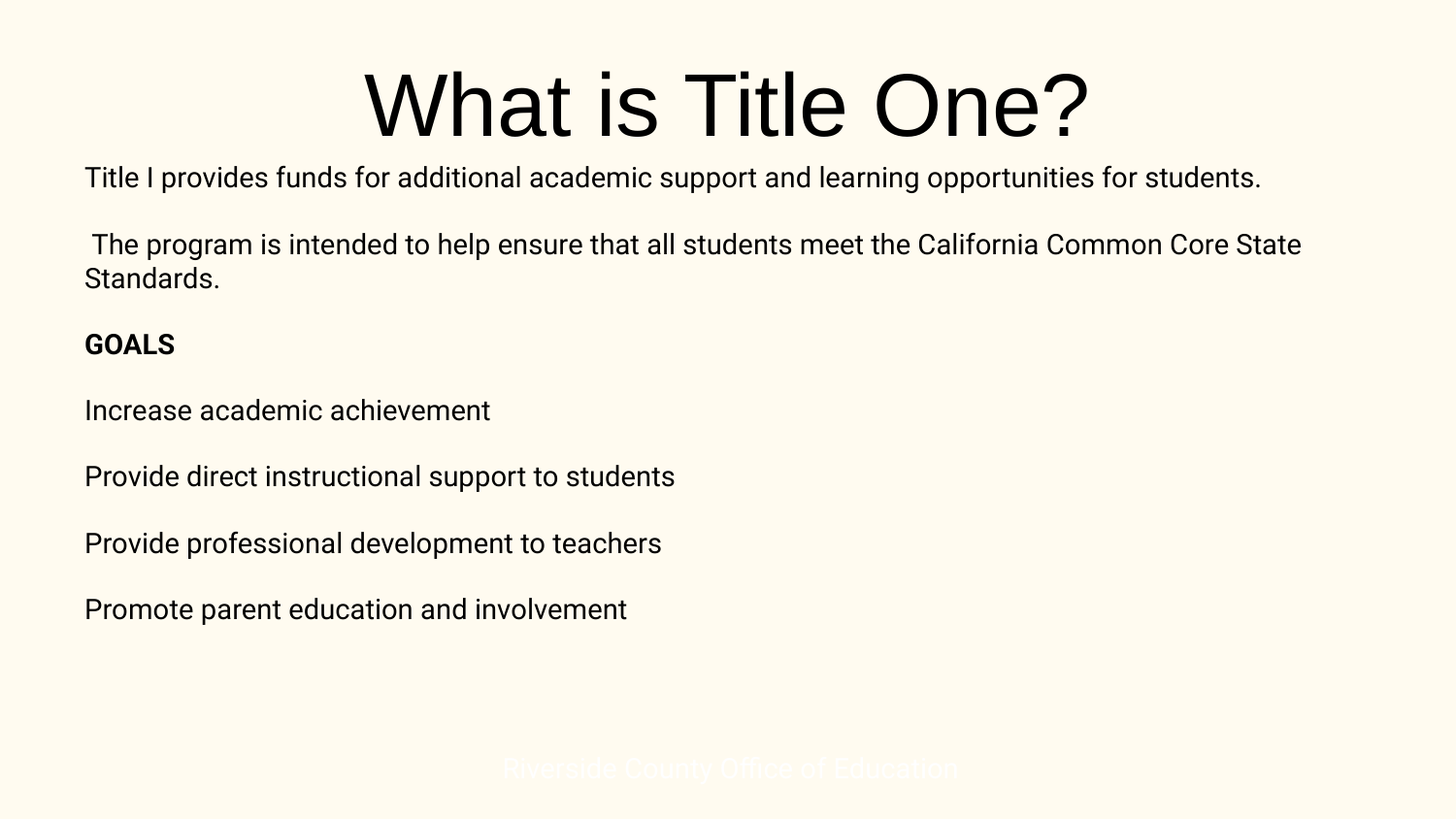

# What is Title One?
Title I provides funds for additional academic support and learning opportunities for students.
 The program is intended to help ensure that all students meet the California Common Core State Standards.
GOALS
Increase academic achievement
Provide direct instructional support to students
Provide professional development to teachers
Promote parent education and involvement